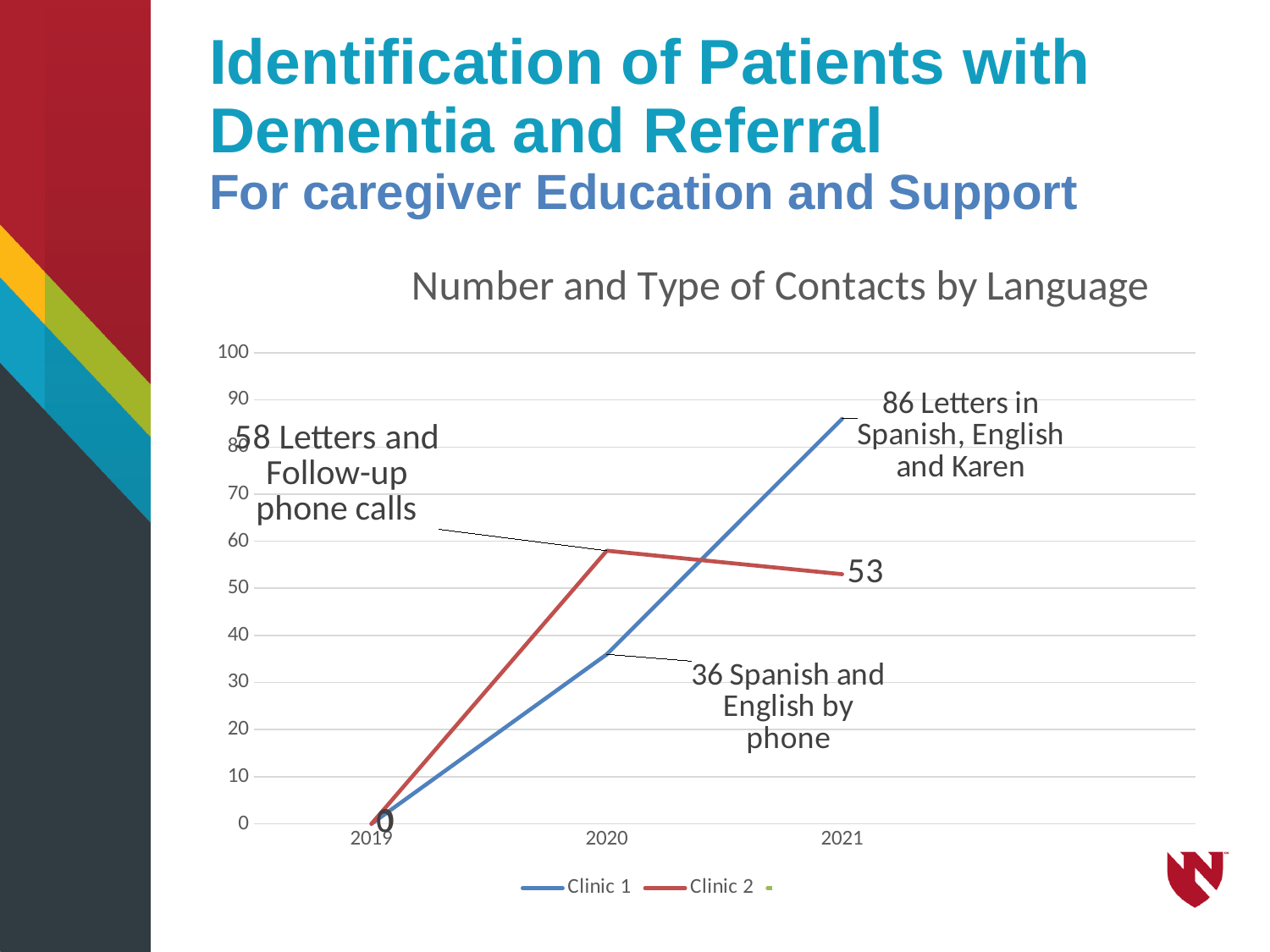

# Identification of Patients with Dementia and Referral
For caregiver Education and Support

### Chart: Number and Type of Contacts by Language

| Category | Clinic 1 | Clinic 2 | Column1 |
|---|---|---|---|
| 2019 | 0.0 | 0.0 | None |
| 2020 | 36.0 | 58.0 | None |
| 2021 | 86.0 | 53.0 | None |
|  | None | None | None |